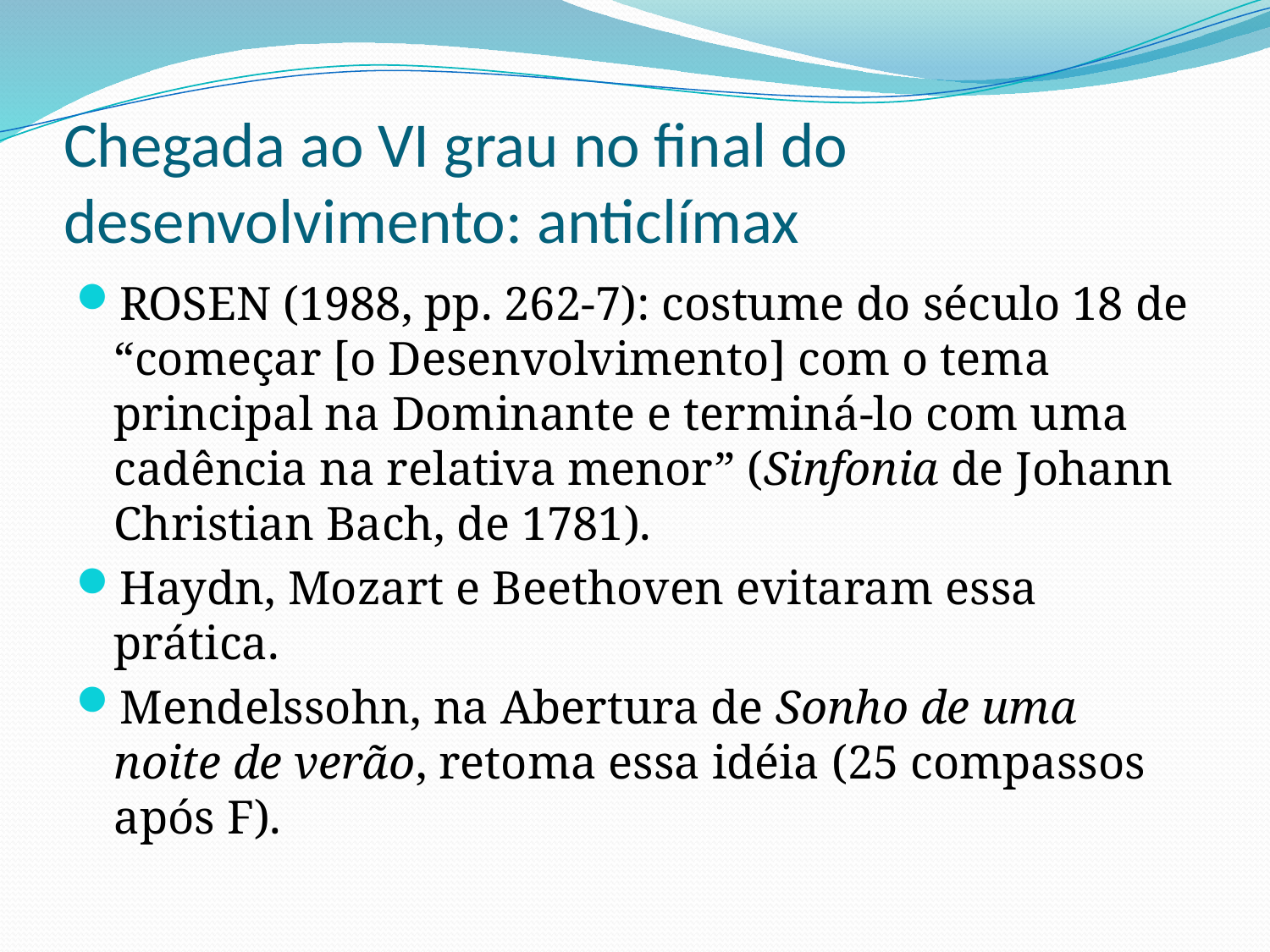

# Chegada ao VI grau no final do desenvolvimento: anticlímax
ROSEN (1988, pp. 262-7): costume do século 18 de “começar [o Desenvolvimento] com o tema principal na Dominante e terminá-lo com uma cadência na relativa menor” (Sinfonia de Johann Christian Bach, de 1781).
Haydn, Mozart e Beethoven evitaram essa prática.
Mendelssohn, na Abertura de Sonho de uma noite de verão, retoma essa idéia (25 compassos após F).